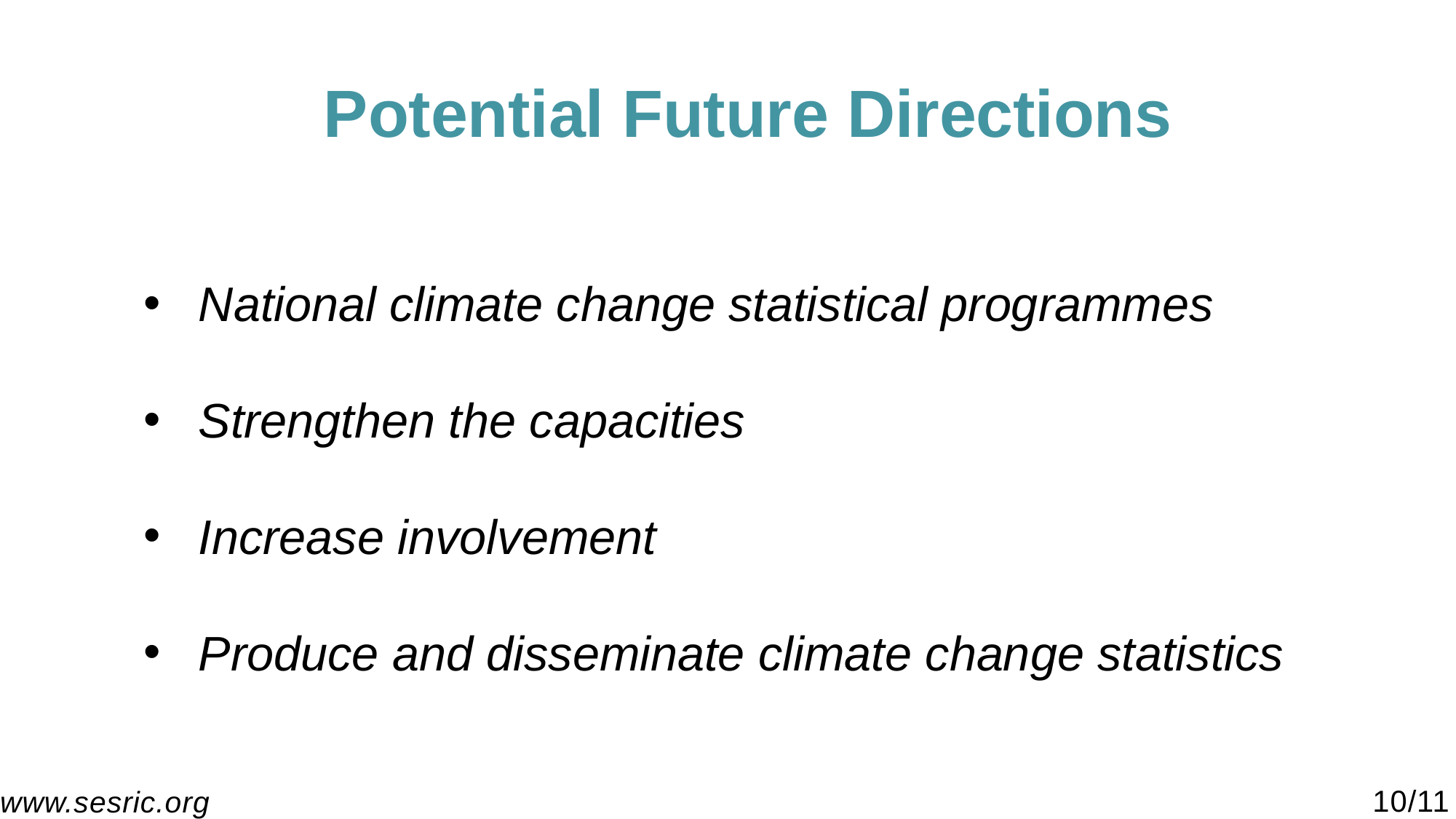

# Potential Future Directions
National climate change statistical programmes
Strengthen the capacities
Increase involvement
Produce and disseminate climate change statistics
www.sesric.org
10/11